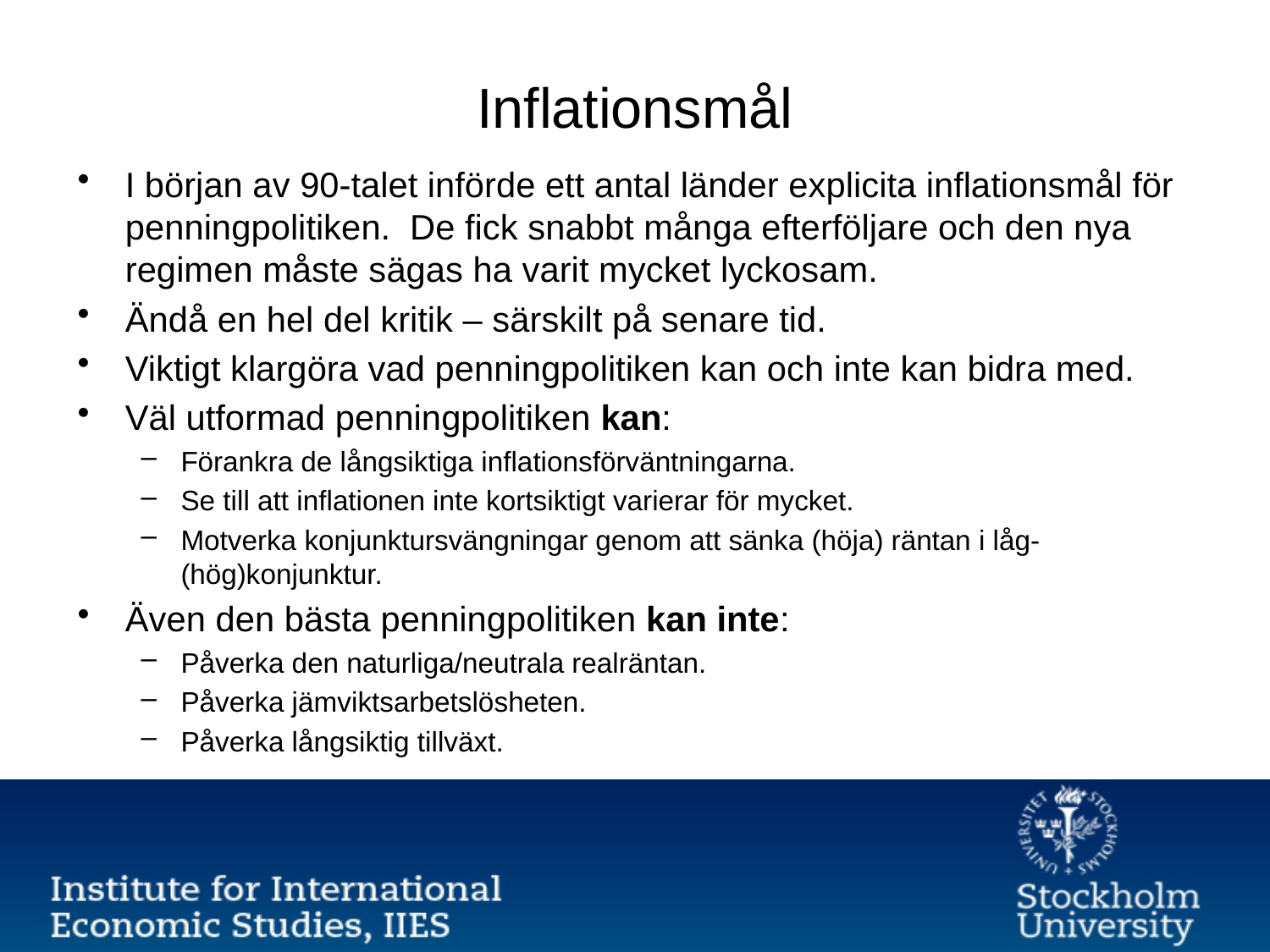

# Inflationsmål
I början av 90-talet införde ett antal länder explicita inflationsmål för penningpolitiken.  De fick snabbt många efterföljare och den nya regimen måste sägas ha varit mycket lyckosam.
Ändå en hel del kritik – särskilt på senare tid.
Viktigt klargöra vad penningpolitiken kan och inte kan bidra med.
Väl utformad penningpolitiken kan:
Förankra de långsiktiga inflationsförväntningarna.
Se till att inflationen inte kortsiktigt varierar för mycket.
Motverka konjunktursvängningar genom att sänka (höja) räntan i låg- (hög)konjunktur.
Även den bästa penningpolitiken kan inte:
Påverka den naturliga/neutrala realräntan.
Påverka jämviktsarbetslösheten.
Påverka långsiktig tillväxt.